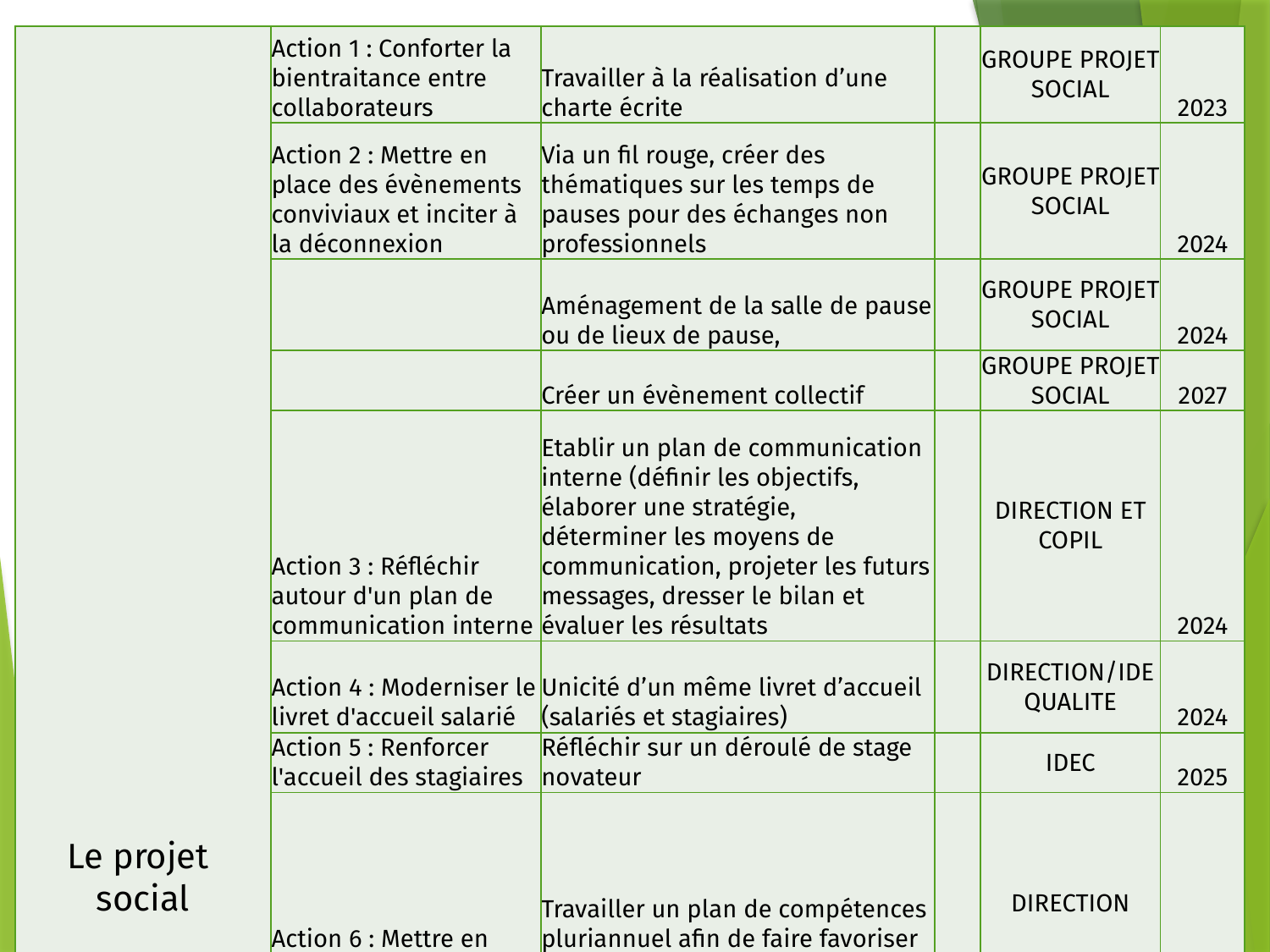

| Le projet social | Action 1 : Conforter la bientraitance entre collaborateurs | Travailler à la réalisation d’une charte écrite |  | GROUPE PROJET SOCIAL | 2023 |
| --- | --- | --- | --- | --- | --- |
|  | Action 2 : Mettre en place des évènements conviviaux et inciter à la déconnexion | Via un fil rouge, créer des thématiques sur les temps de pauses pour des échanges non professionnels |  | GROUPE PROJET SOCIAL | 2024 |
|  |  | Aménagement de la salle de pause ou de lieux de pause, |  | GROUPE PROJET SOCIAL | 2024 |
|  |  | Créer un évènement collectif |  | GROUPE PROJET SOCIAL | 2027 |
|  | Action 3 : Réfléchir autour d'un plan de communication interne | Etablir un plan de communication interne (définir les objectifs, élaborer une stratégie, déterminer les moyens de communication, projeter les futurs messages, dresser le bilan et évaluer les résultats |  | DIRECTION ET COPIL | 2024 |
|  | Action 4 : Moderniser le livret d'accueil salarié | Unicité d’un même livret d’accueil (salariés et stagiaires) |  | DIRECTION/IDE QUALITE | 2024 |
|  | Action 5 : Renforcer l'accueil des stagiaires | Réfléchir sur un déroulé de stage novateur |  | IDEC | 2025 |
|  | Action 6 : Mettre en place un plan de formation pluriannuel | Travailler un plan de compétences pluriannuel afin de faire favoriser à un maximum de salariés de formations identiques |  | DIRECTION | 2025 |
#